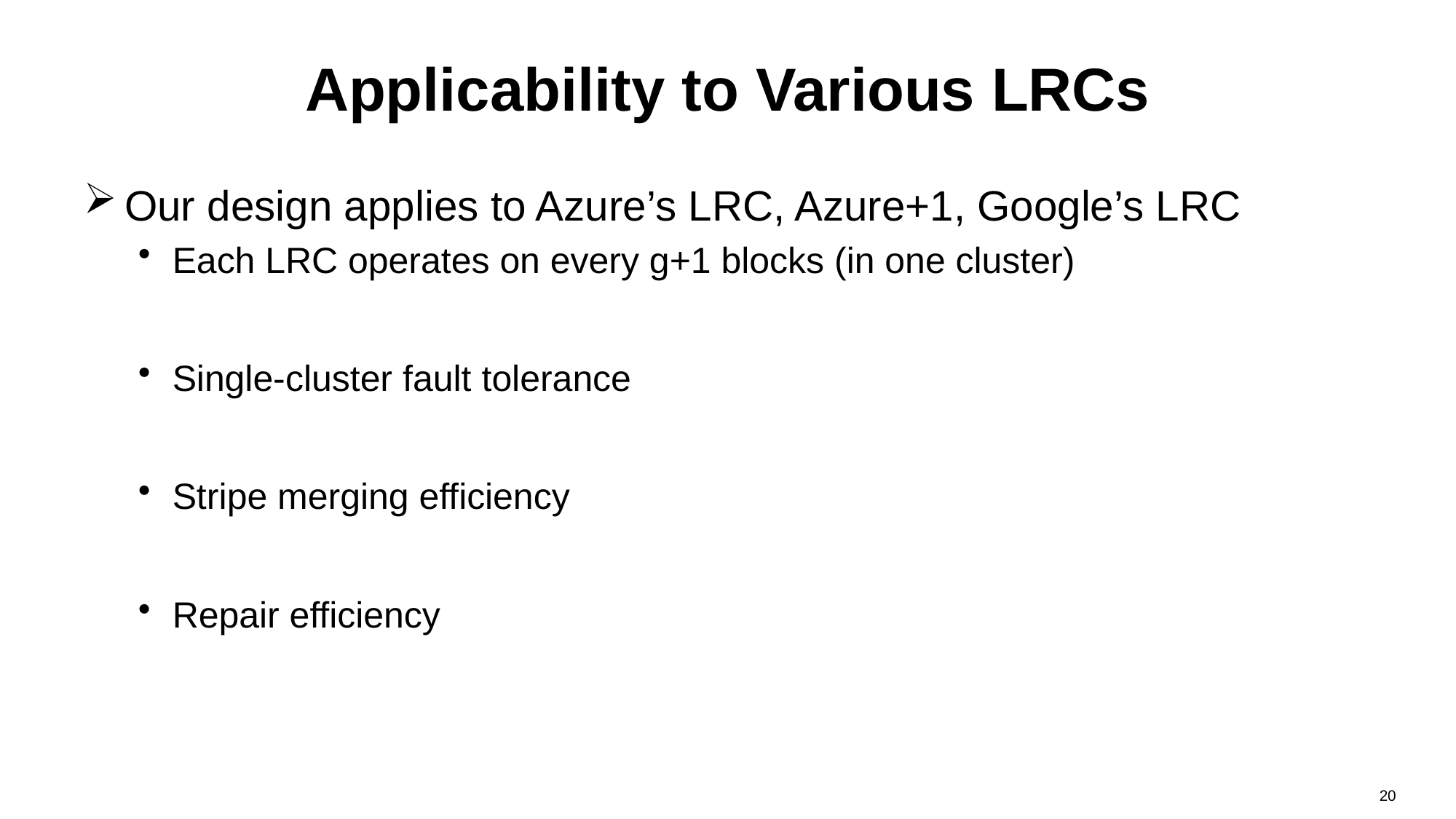

# Applicability to Various LRCs
Our design applies to Azure’s LRC, Azure+1, Google’s LRC
Each LRC operates on every g+1 blocks (in one cluster)

Single-cluster fault tolerance

Stripe merging efficiency

Repair efficiency
20